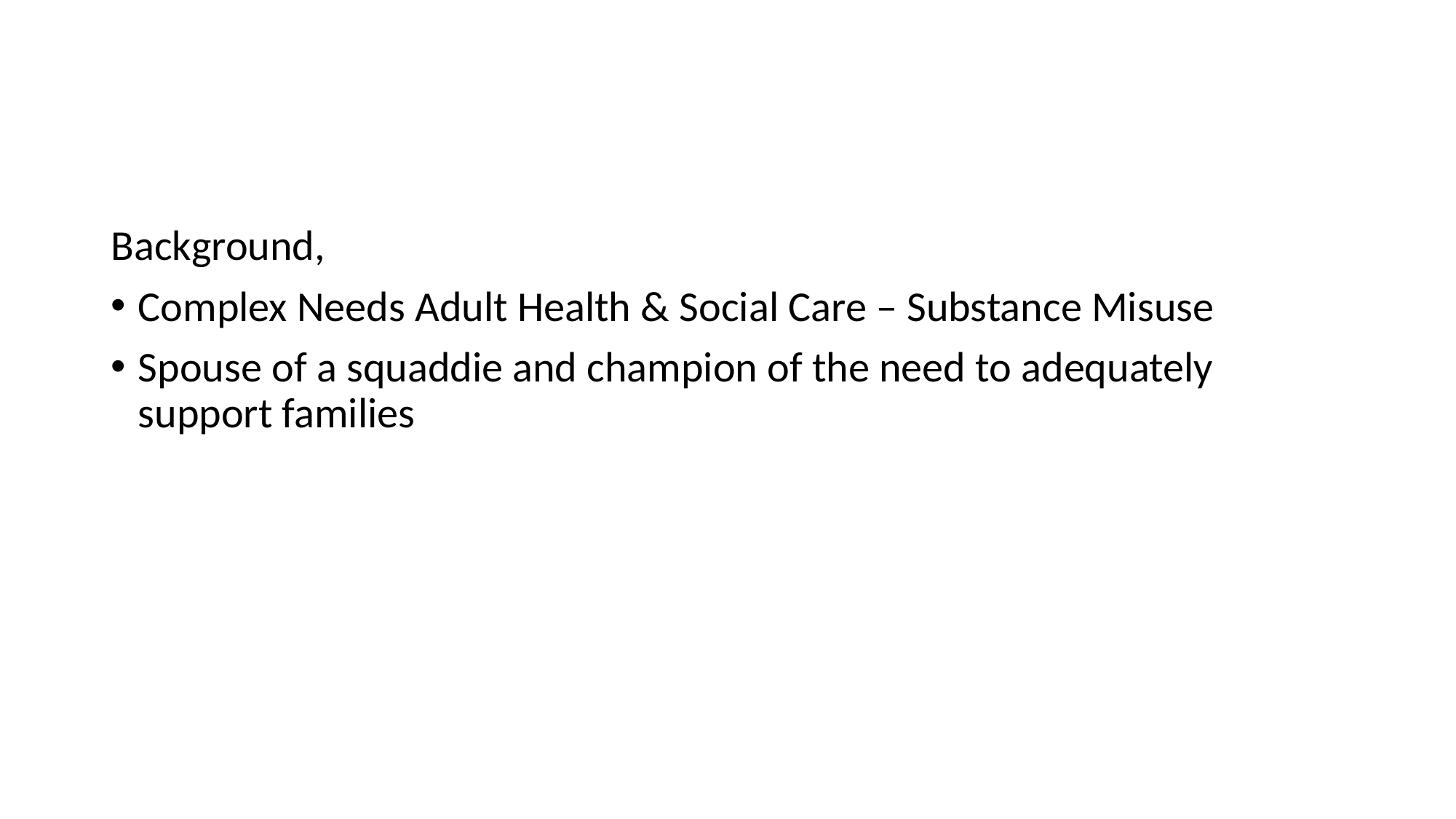

#
Background,
Complex Needs Adult Health & Social Care – Substance Misuse
Spouse of a squaddie and champion of the need to adequately support families